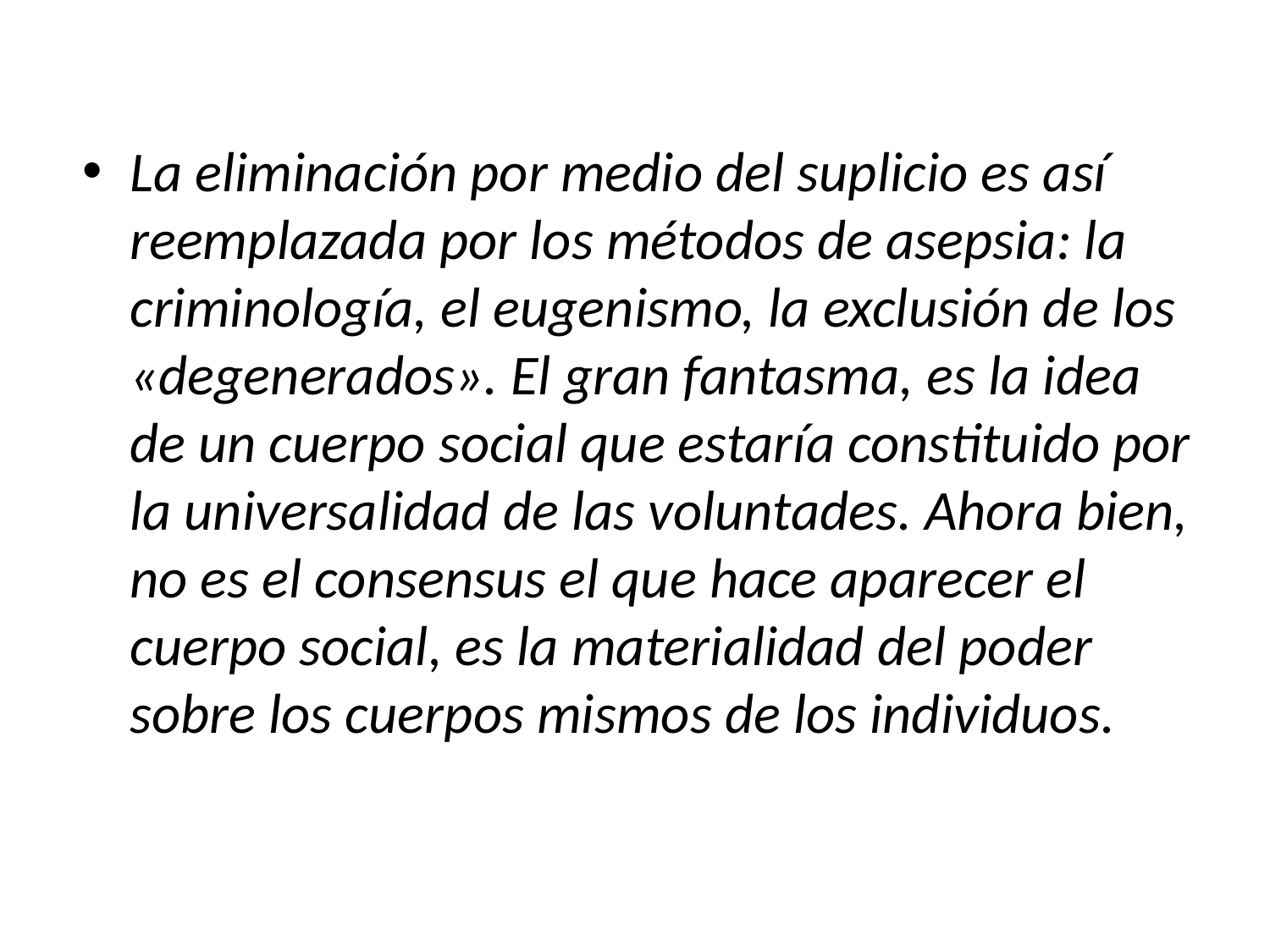

#
La eliminación por medio del suplicio es así reemplazada por los métodos de asepsia: la criminología, el eugenismo, la exclusión de los «degenerados». El gran fantasma, es la idea de un cuerpo social que estaría constituido por la universalidad de las voluntades. Ahora bien, no es el consensus el que hace aparecer el cuerpo social, es la materialidad del poder sobre los cuerpos mismos de los individuos.